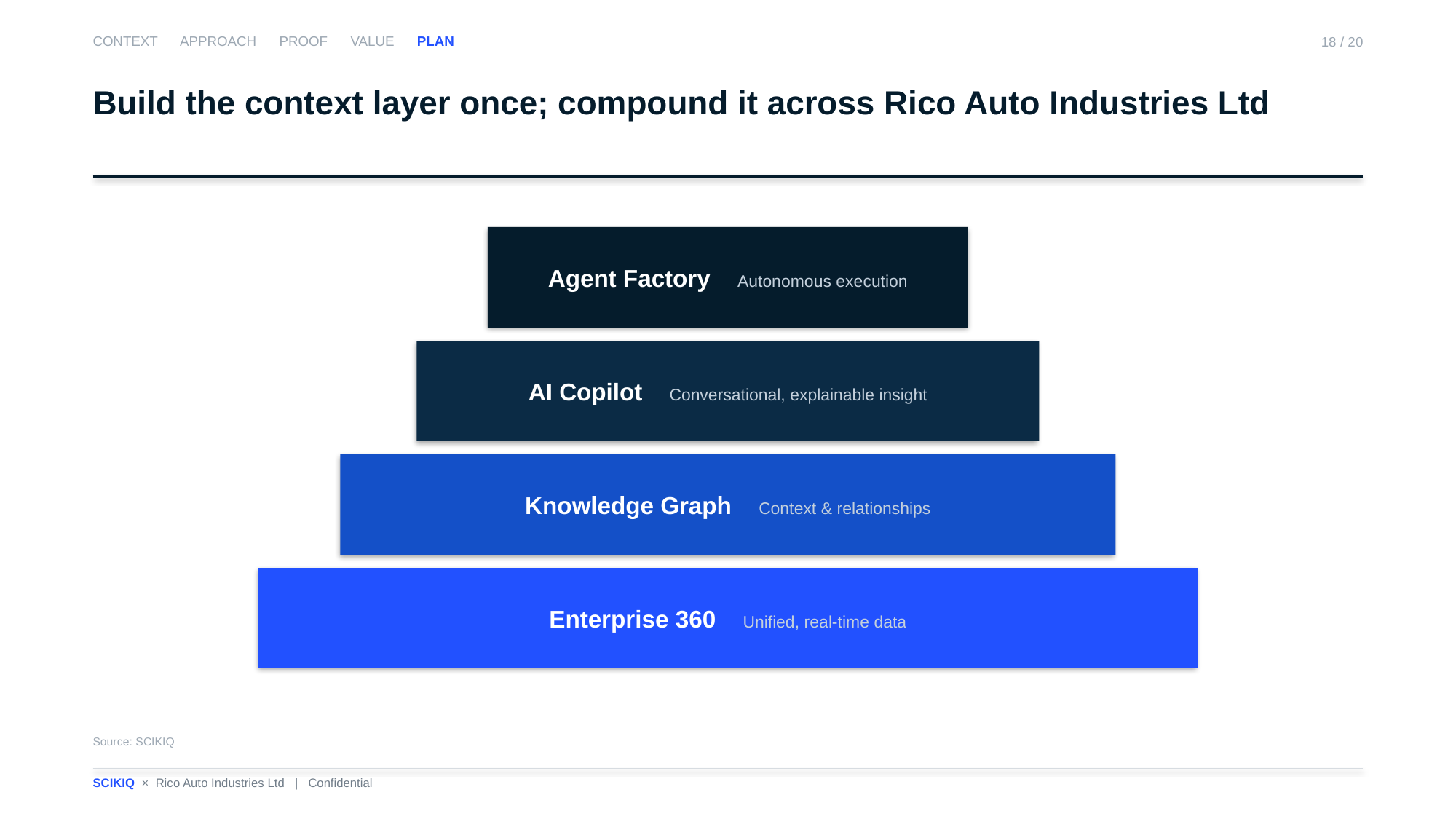

CONTEXT      APPROACH      PROOF      VALUE      PLAN
18 / 20
Build the context layer once; compound it across Rico Auto Industries Ltd

Agent Factory    Autonomous execution

AI Copilot    Conversational, explainable insight

Knowledge Graph    Context & relationships

Enterprise 360    Unified, real-time data
Source: SCIKIQ
SCIKIQ  ×  Rico Auto Industries Ltd   |   Confidential